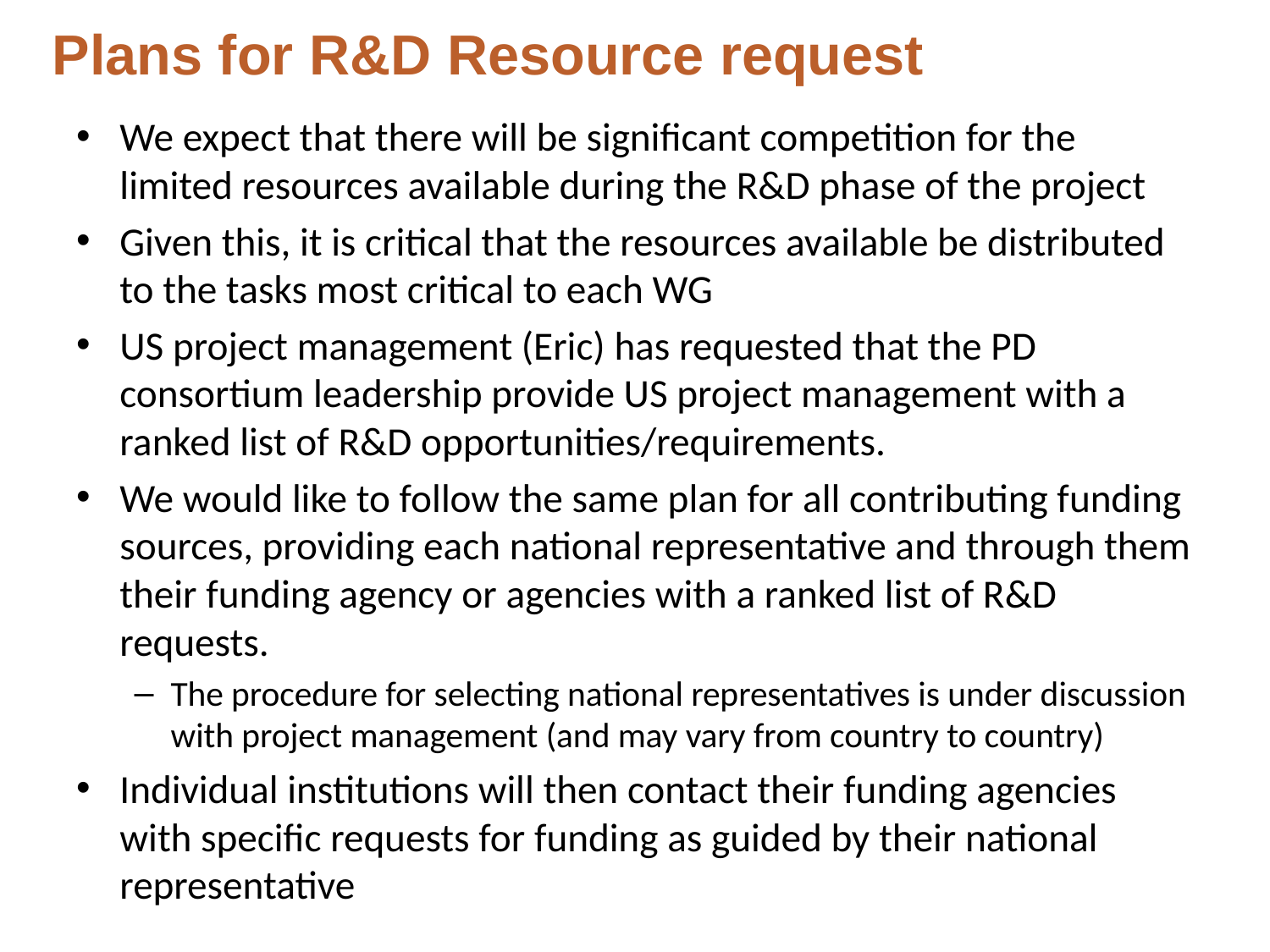

Plans for R&D Resource request
We expect that there will be significant competition for the limited resources available during the R&D phase of the project
Given this, it is critical that the resources available be distributed to the tasks most critical to each WG
US project management (Eric) has requested that the PD consortium leadership provide US project management with a ranked list of R&D opportunities/requirements.
We would like to follow the same plan for all contributing funding sources, providing each national representative and through them their funding agency or agencies with a ranked list of R&D requests.
The procedure for selecting national representatives is under discussion with project management (and may vary from country to country)
Individual institutions will then contact their funding agencies with specific requests for funding as guided by their national representative